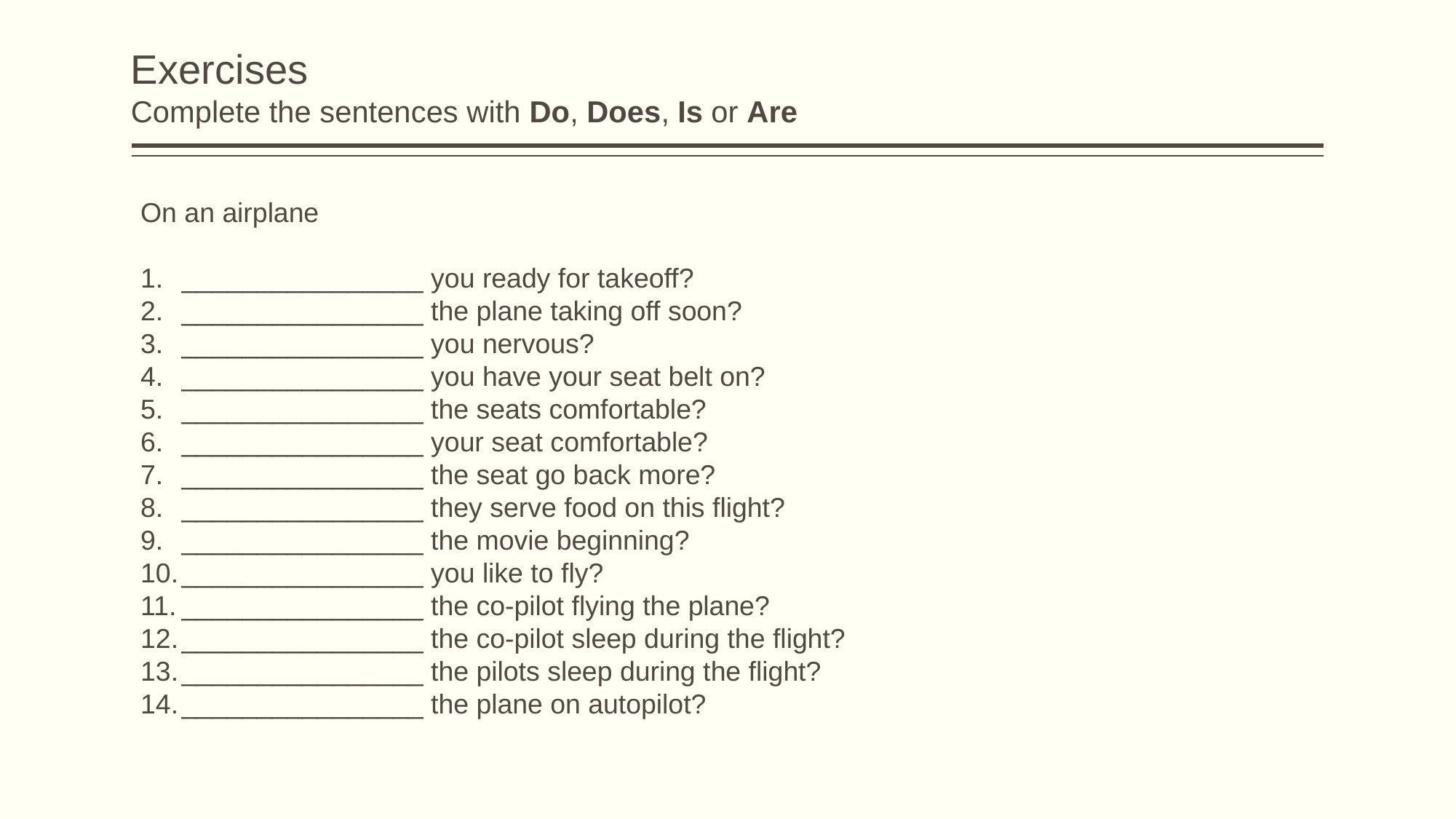

# Exercises Complete the sentences with Do, Does, Is or Are
On an airplane

________________ you ready for takeoff?
________________ the plane taking off soon?
________________ you nervous?
________________ you have your seat belt on?
________________ the seats comfortable?
________________ your seat comfortable?
________________ the seat go back more?
________________ they serve food on this flight?
________________ the movie beginning?
________________ you like to fly?
________________ the co-pilot flying the plane?
________________ the co-pilot sleep during the flight?
________________ the pilots sleep during the flight?
________________ the plane on autopilot?